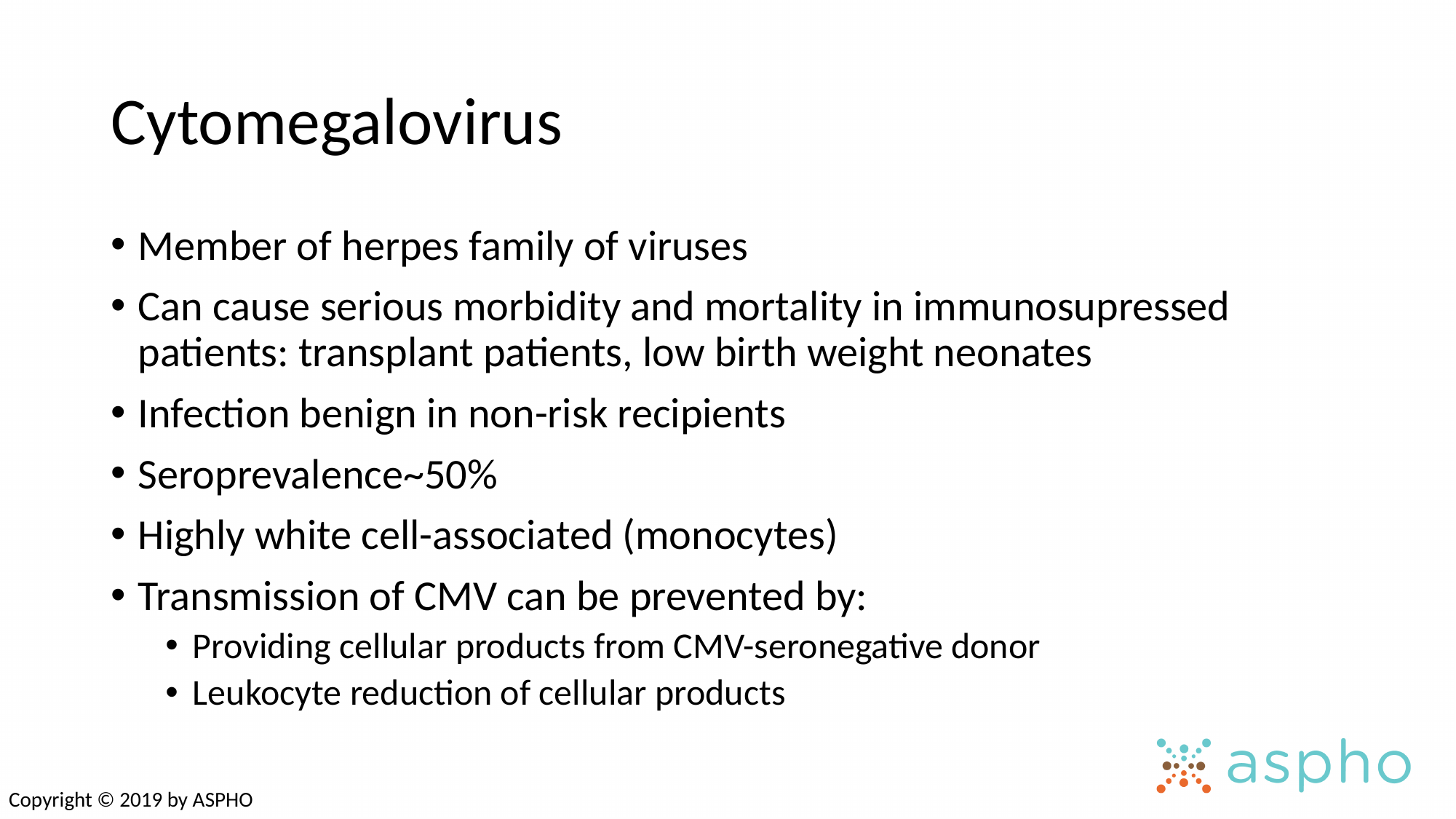

# Cytomegalovirus
Member of herpes family of viruses
Can cause serious morbidity and mortality in immunosupressed  patients: transplant patients, low birth weight neonates
Infection benign in non-risk recipients
Seroprevalence~50%
Highly white cell-associated (monocytes)
Transmission of CMV can be prevented by:
Providing cellular products from CMV-seronegative donor
Leukocyte reduction of cellular products
Copyright © 2019 by ASPHO